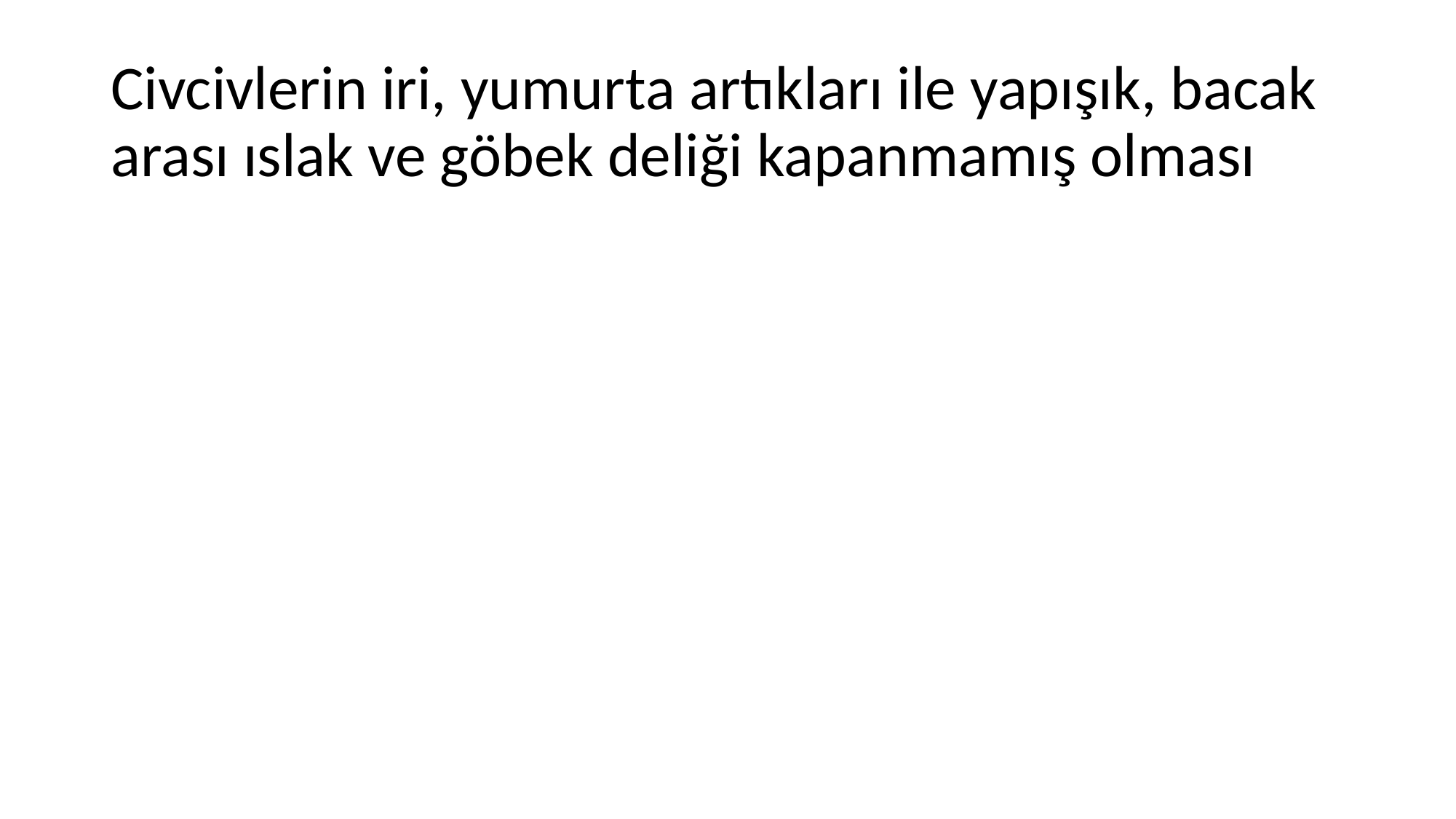

Civcivlerin iri, yumurta artıkları ile yapışık, bacak arası ıslak ve göbek deliği kapanmamış olması